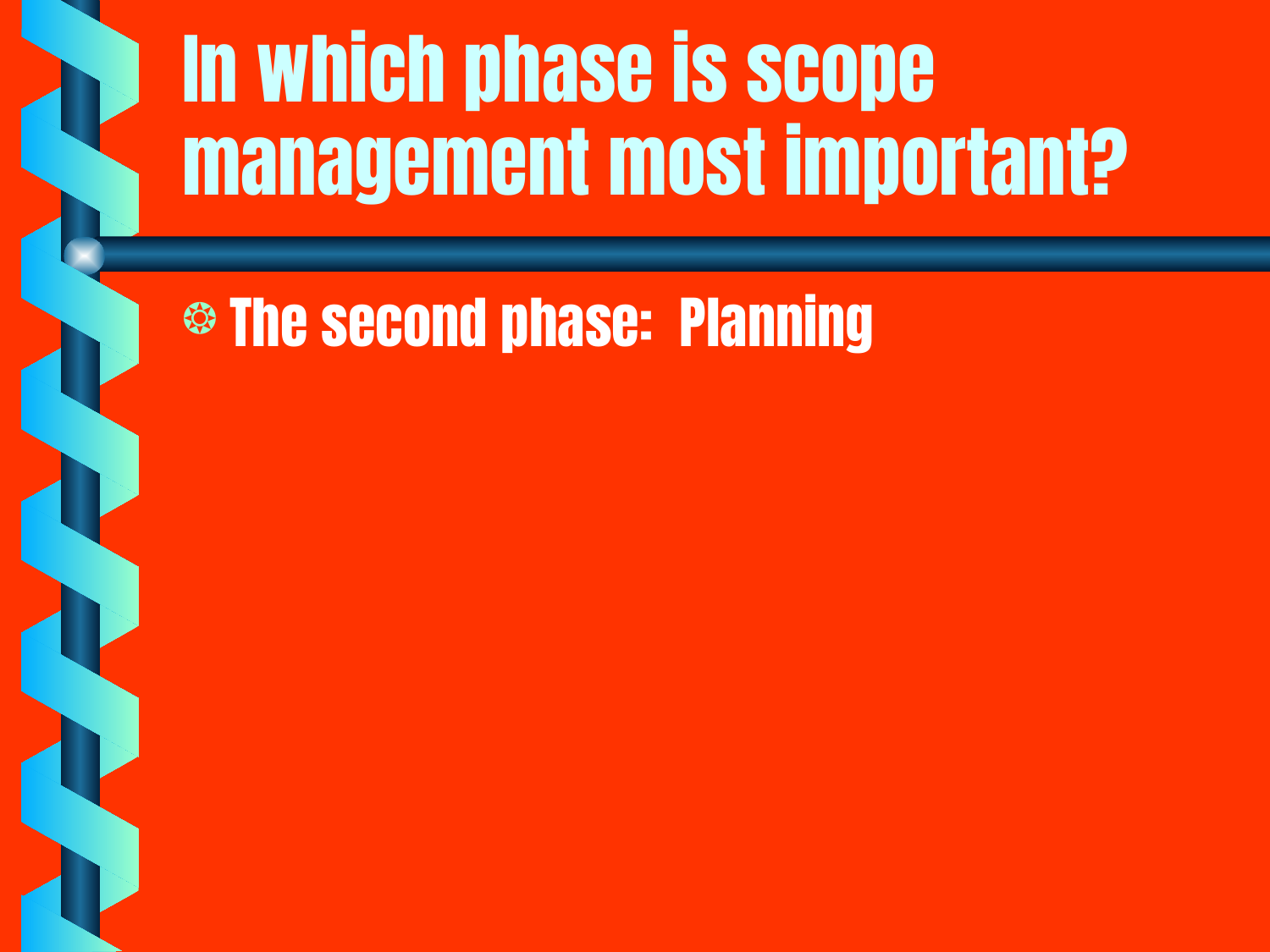

# In which phase is scope management most important?
The second phase:  Planning